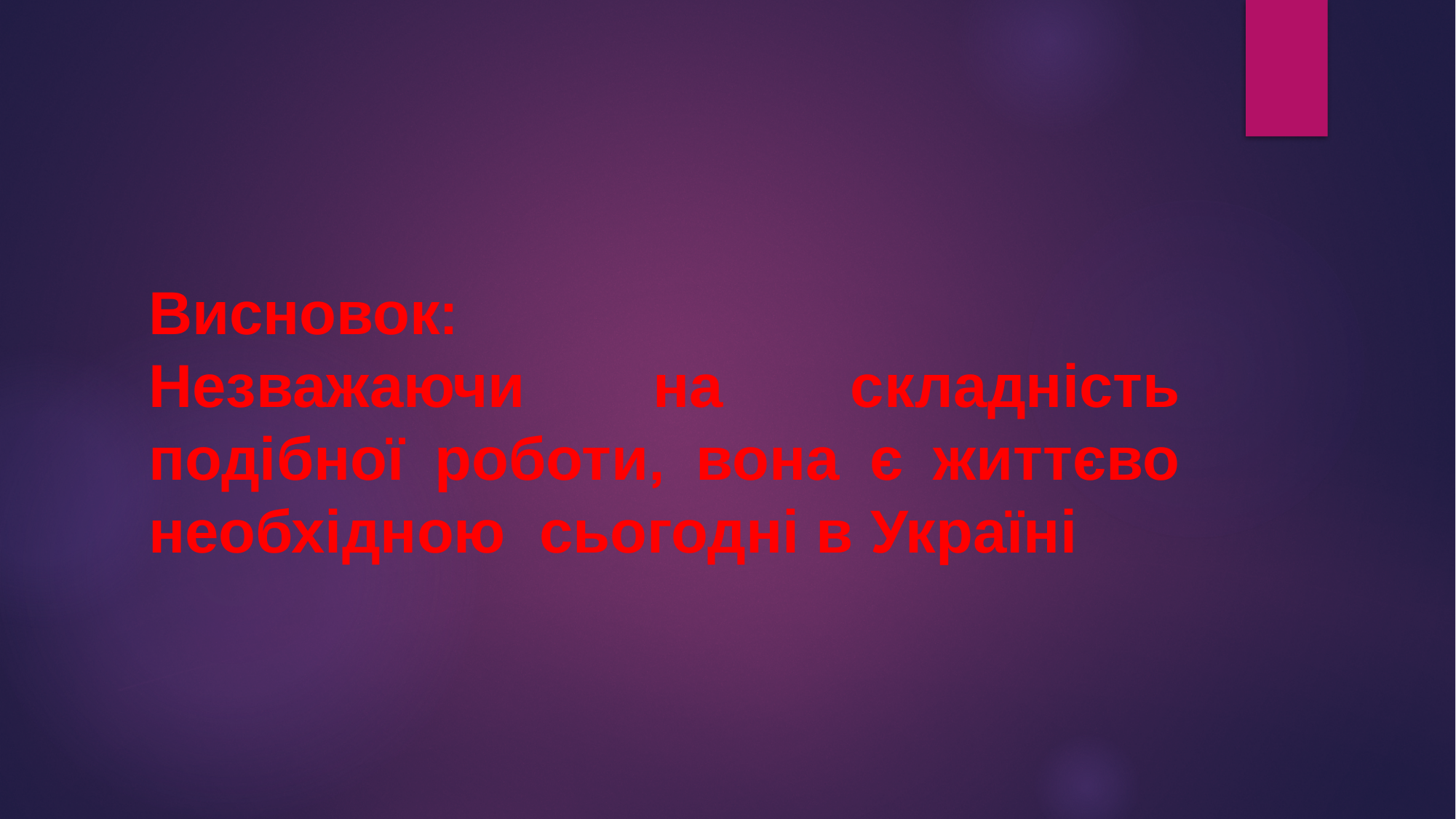

# Висновок: Незважаючи на складність подібної роботи, вона є життєво необхідною  сьогодні в Україні